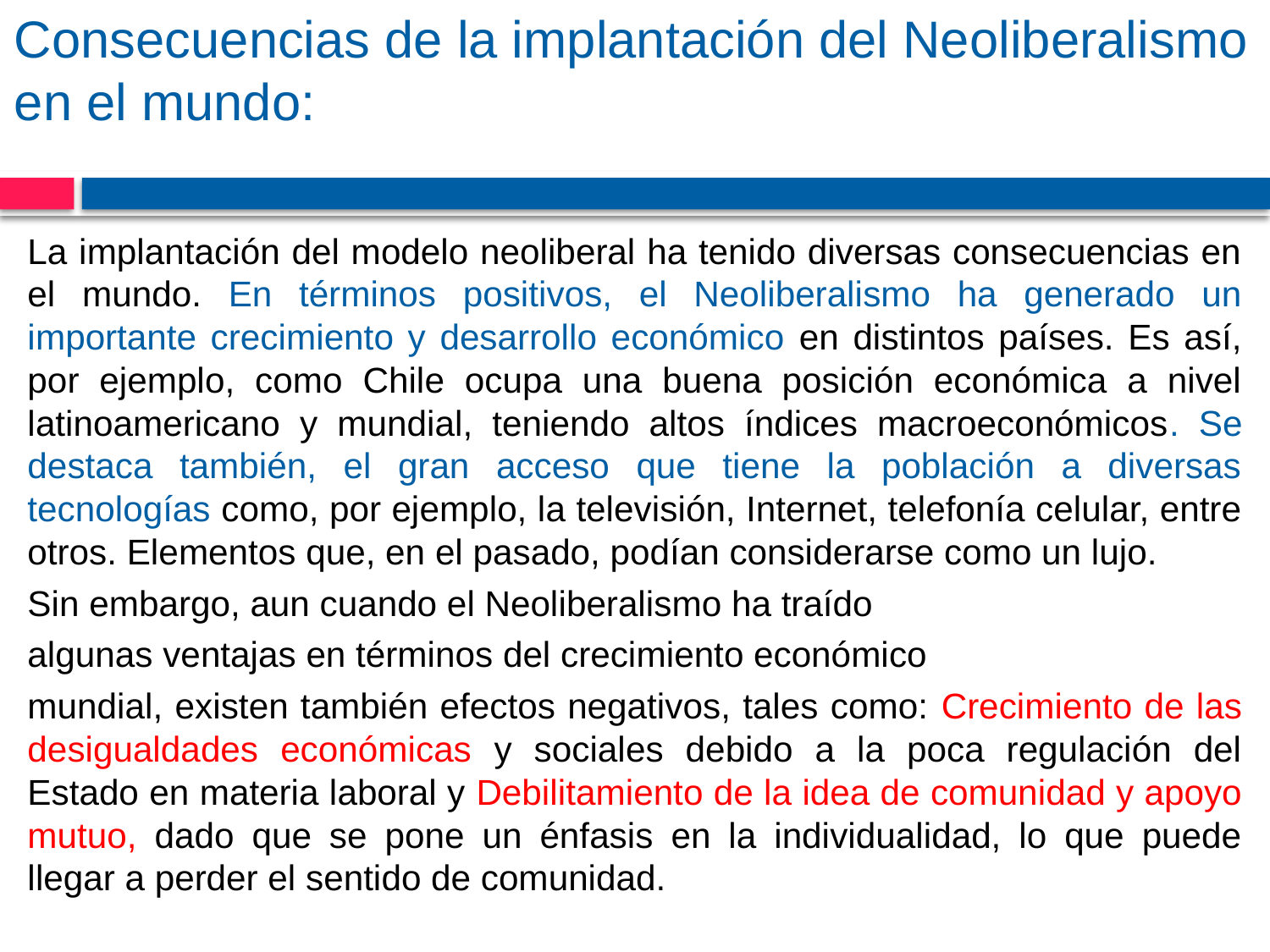

# Consecuencias de la implantación del Neoliberalismo en el mundo:
La implantación del modelo neoliberal ha tenido diversas consecuencias en el mundo. En términos positivos, el Neoliberalismo ha generado un importante crecimiento y desarrollo económico en distintos países. Es así, por ejemplo, como Chile ocupa una buena posición económica a nivel latinoamericano y mundial, teniendo altos índices macroeconómicos. Se destaca también, el gran acceso que tiene la población a diversas tecnologías como, por ejemplo, la televisión, Internet, telefonía celular, entre otros. Elementos que, en el pasado, podían considerarse como un lujo.
Sin embargo, aun cuando el Neoliberalismo ha traído
algunas ventajas en términos del crecimiento económico
mundial, existen también efectos negativos, tales como: Crecimiento de las desigualdades económicas y sociales debido a la poca regulación del Estado en materia laboral y Debilitamiento de la idea de comunidad y apoyo mutuo, dado que se pone un énfasis en la individualidad, lo que puede llegar a perder el sentido de comunidad.